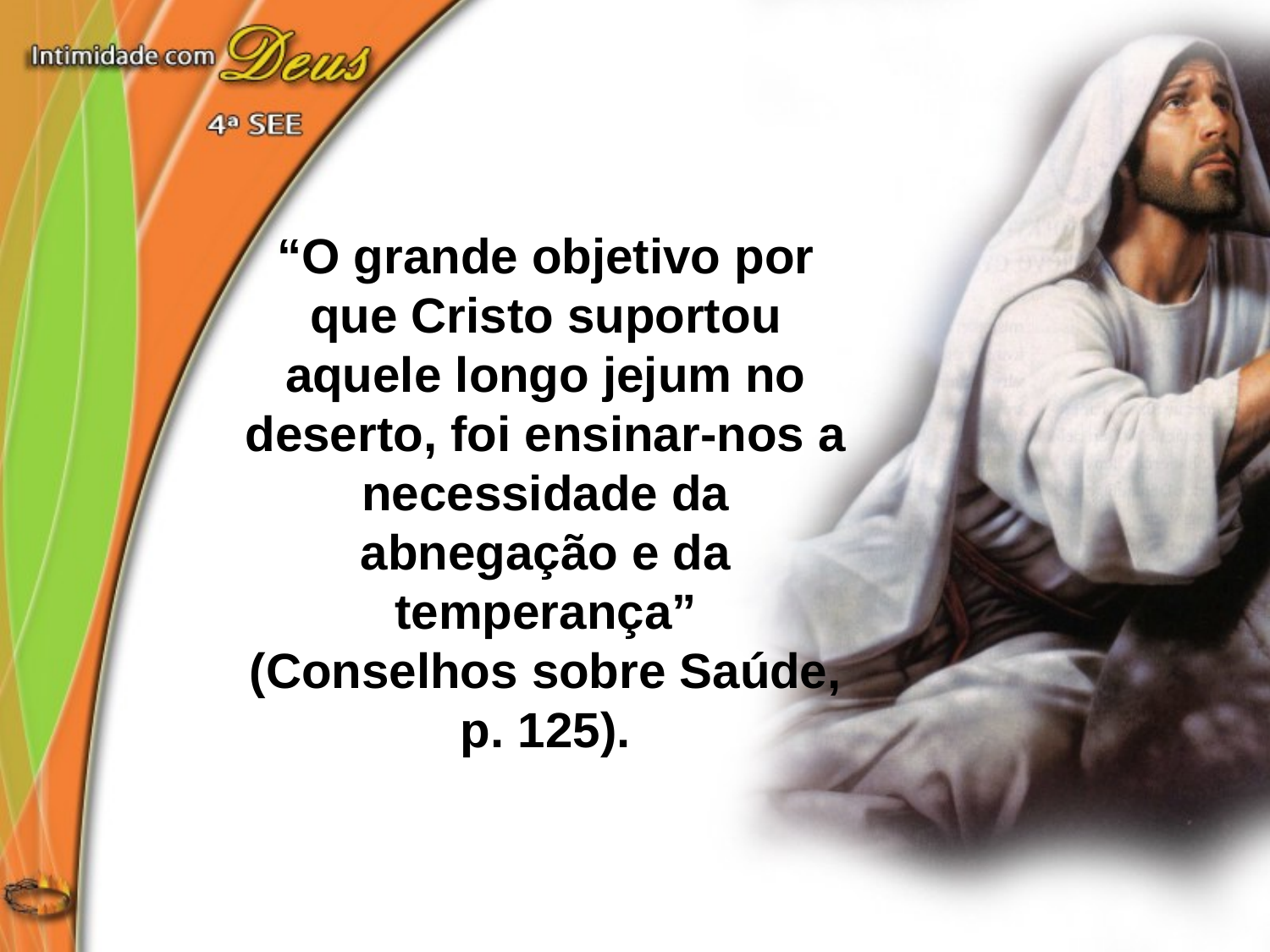

“O grande objetivo por que Cristo suportou
aquele longo jejum no deserto, foi ensinar-nos a necessidade da abnegação e da temperança”
(Conselhos sobre Saúde, p. 125).